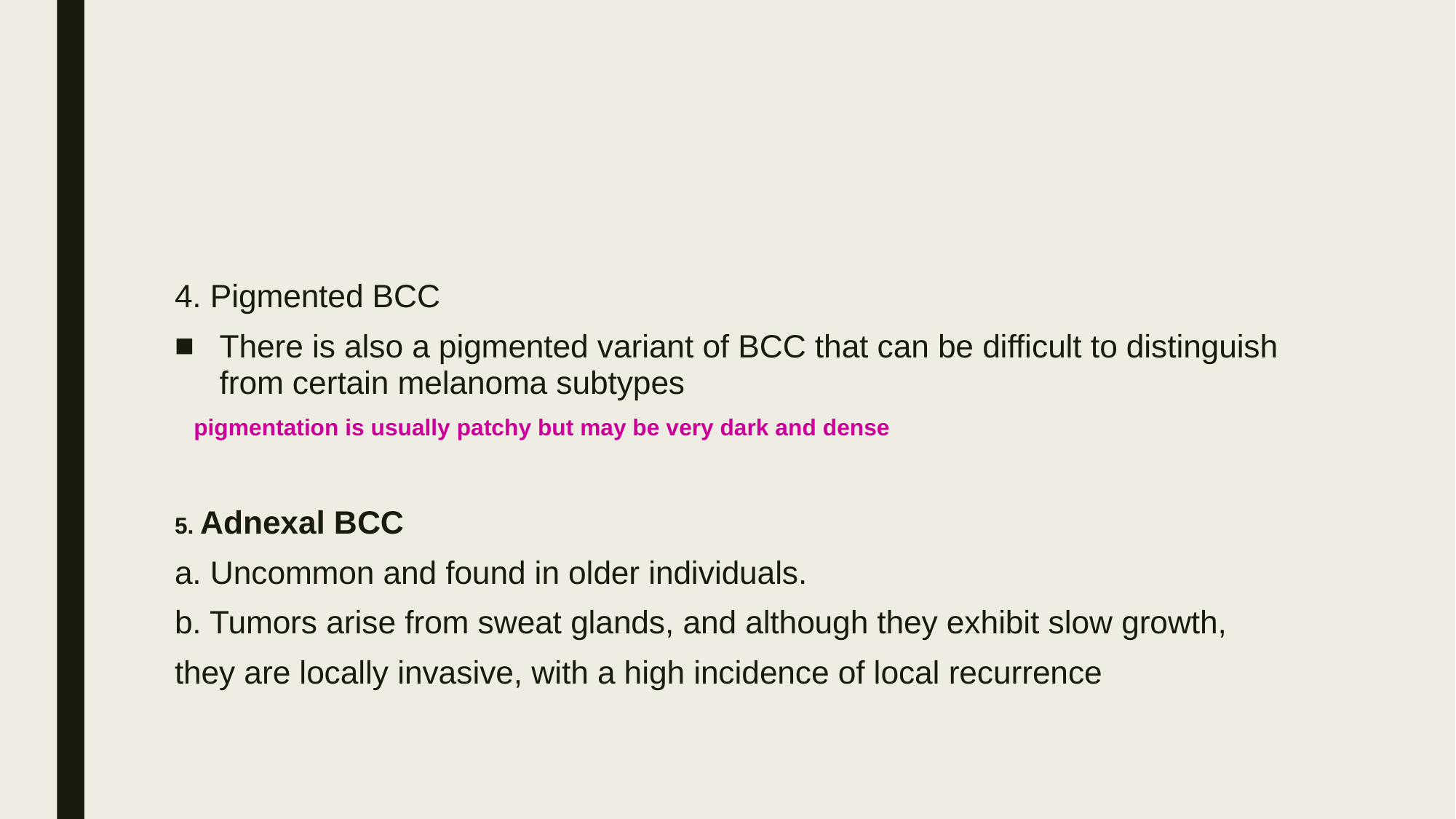

#
4. Pigmented BCC
There is also a pigmented variant of BCC that can be difficult to distinguish from certain melanoma subtypes
   pigmentation is usually patchy but may be very dark and dense

5. Adnexal BCC
a. Uncommon and found in older individuals.
b. Tumors arise from sweat glands, and although they exhibit slow growth,
they are locally invasive, with a high incidence of local recurrence